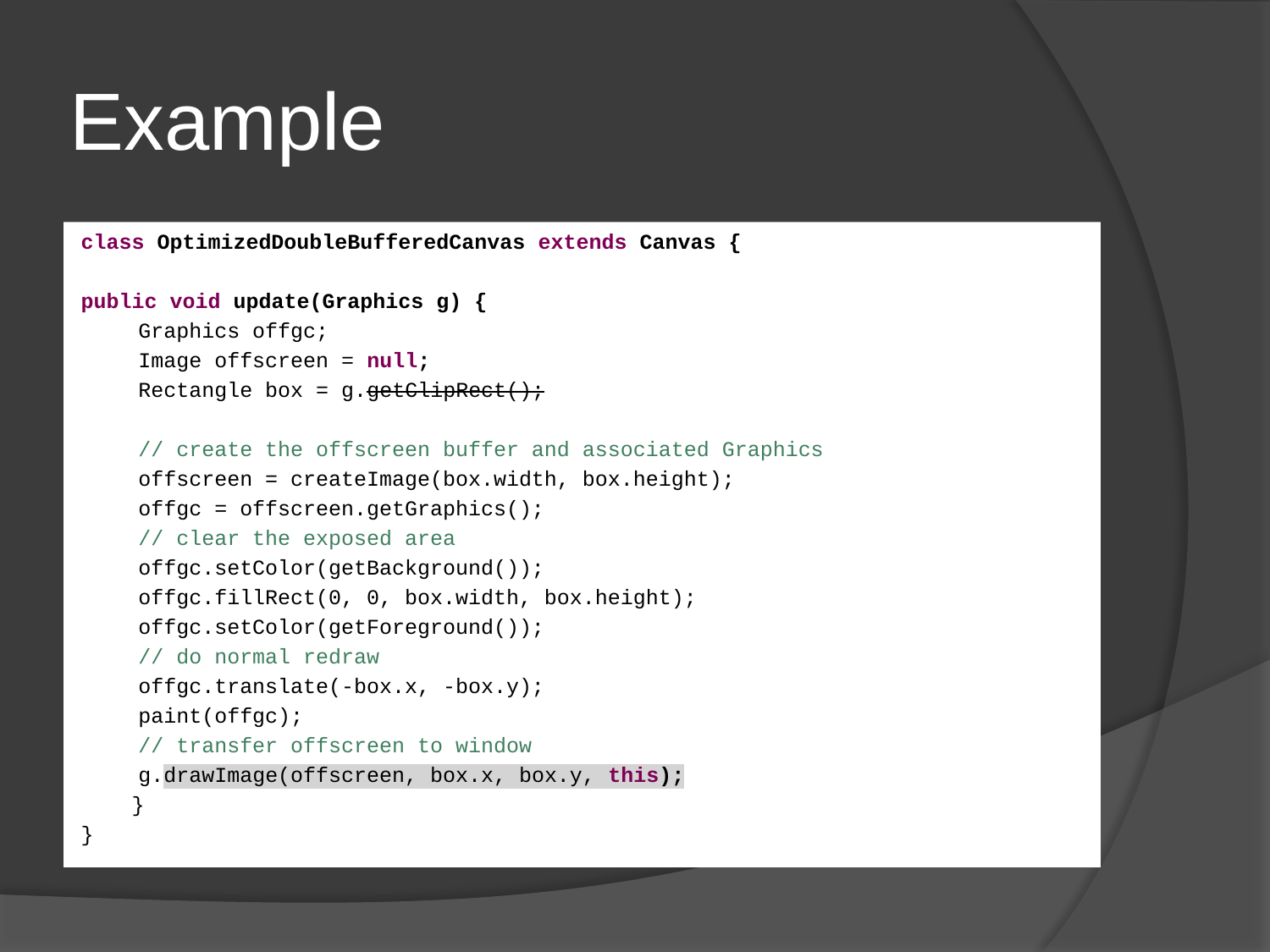

# Example
class OptimizedDoubleBufferedCanvas extends Canvas {

public void update(Graphics g) {
Graphics offgc;
Image offscreen = null;
Rectangle box = g.getClipRect();

// create the offscreen buffer and associated Graphics
offscreen = createImage(box.width, box.height);
offgc = offscreen.getGraphics();
// clear the exposed area
offgc.setColor(getBackground());
offgc.fillRect(0, 0, box.width, box.height);
offgc.setColor(getForeground());
// do normal redraw
offgc.translate(-box.x, -box.y);
paint(offgc);
// transfer offscreen to window
g.drawImage(offscreen, box.x, box.y, this);
    }
}